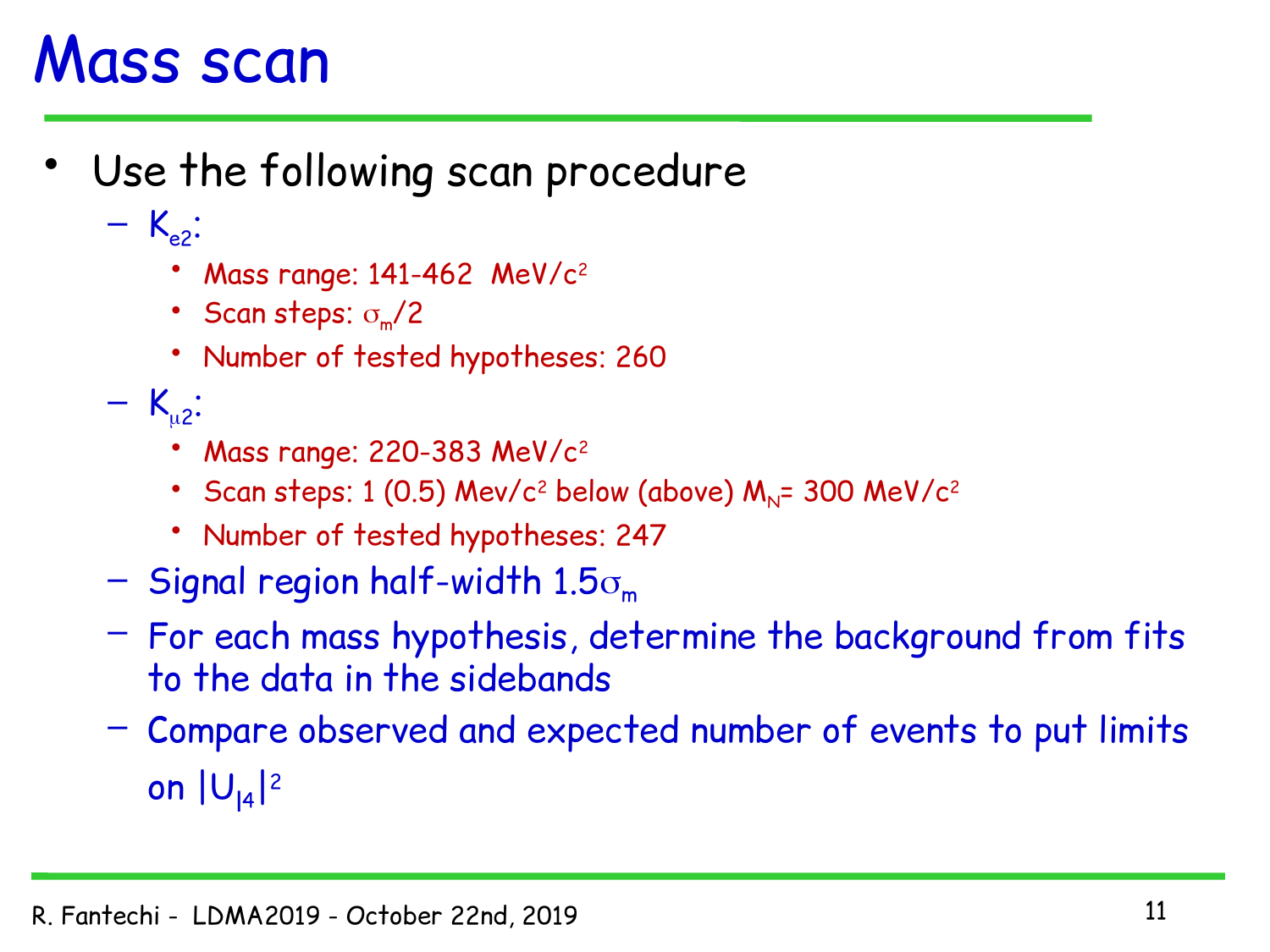

# Mass scan
Use the following scan procedure
Ke2:
Mass range: 141-462  MeV/c2
Scan steps: σm/2
Number of tested hypotheses: 260
Kμ2:
Mass range: 220-383 MeV/c2
Scan steps: 1 (0.5) Mev/c2 below (above) MN= 300 MeV/c2
Number of tested hypotheses: 247
Signal region half-width 1.5σm
For each mass hypothesis, determine the background from fits to the data in the sidebands
Compare observed and expected number of events to put limits on |Ul4|2

R. Fantechi -  LDMA2019 - October 22nd, 2019